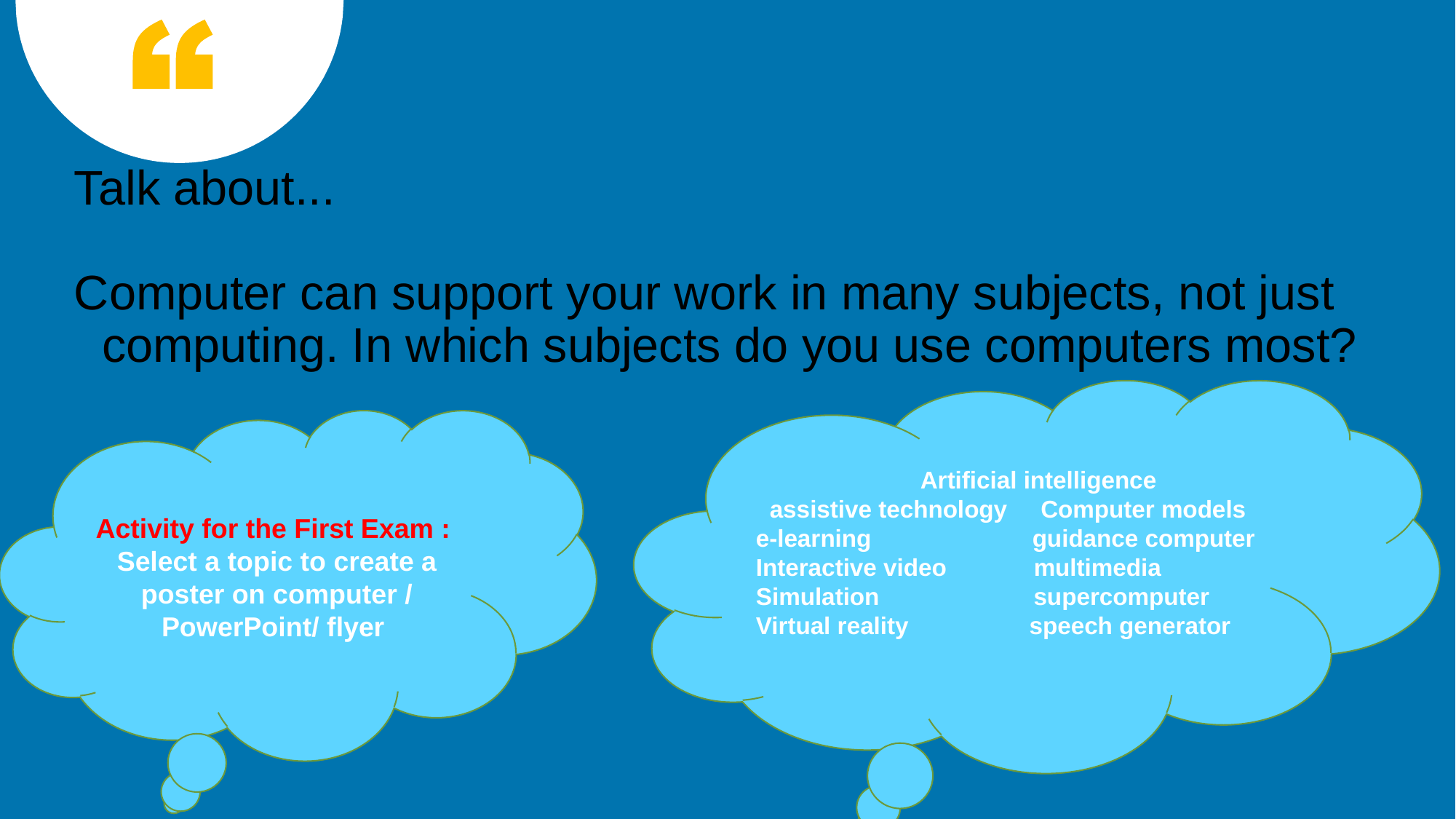

Talk about...

Computer can support your work in many subjects, not just computing. In which subjects do you use computers most?
           Artificial intelligence
assistive technology     Computer models
e-learning                        guidance computer
Interactive video             multimedia
Simulation                       supercomputer
Virtual reality                  speech generator

Activity for the First Exam :
Select a topic to create a poster on computer / PowerPoint/ flyer
2